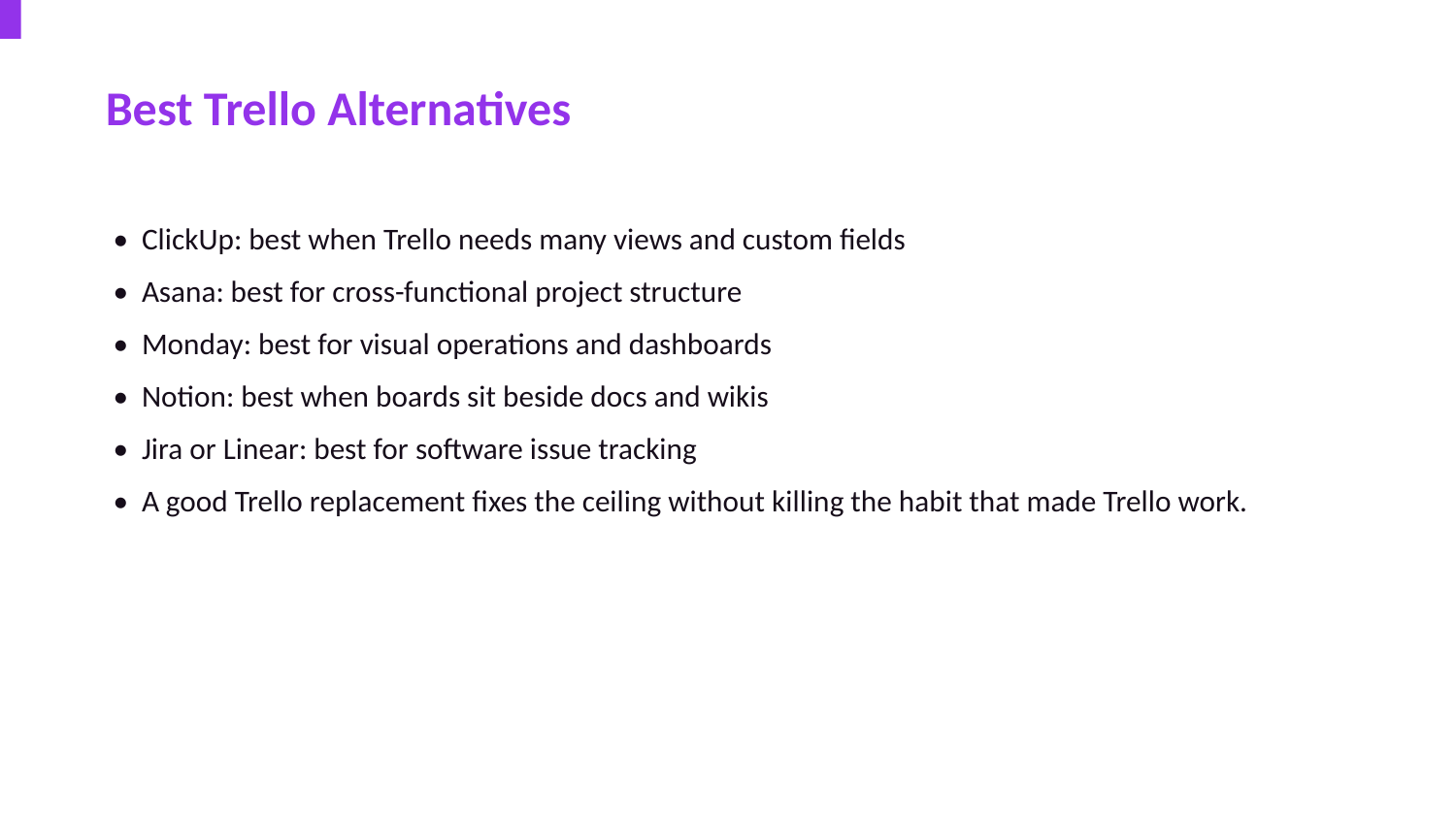

Best Trello Alternatives
•  ClickUp: best when Trello needs many views and custom fields
•  Asana: best for cross-functional project structure
•  Monday: best for visual operations and dashboards
•  Notion: best when boards sit beside docs and wikis
•  Jira or Linear: best for software issue tracking
•  A good Trello replacement fixes the ceiling without killing the habit that made Trello work.